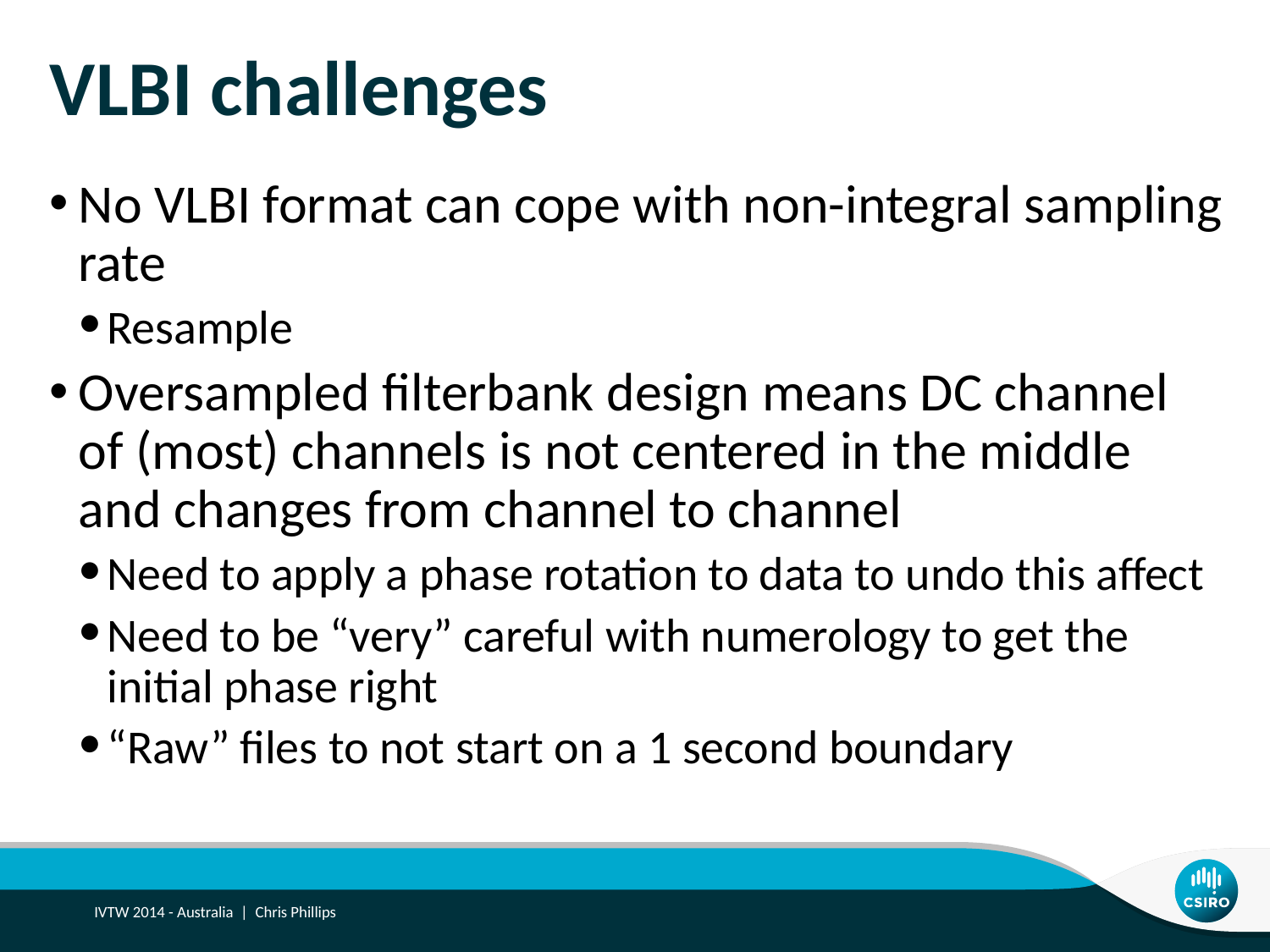

# VLBI challenges
No VLBI format can cope with non-integral sampling rate
Resample
Oversampled filterbank design means DC channel of (most) channels is not centered in the middle and changes from channel to channel
Need to apply a phase rotation to data to undo this affect
Need to be “very” careful with numerology to get the initial phase right
“Raw” files to not start on a 1 second boundary

IVTW 2014 - Australia  |  Chris Phillips